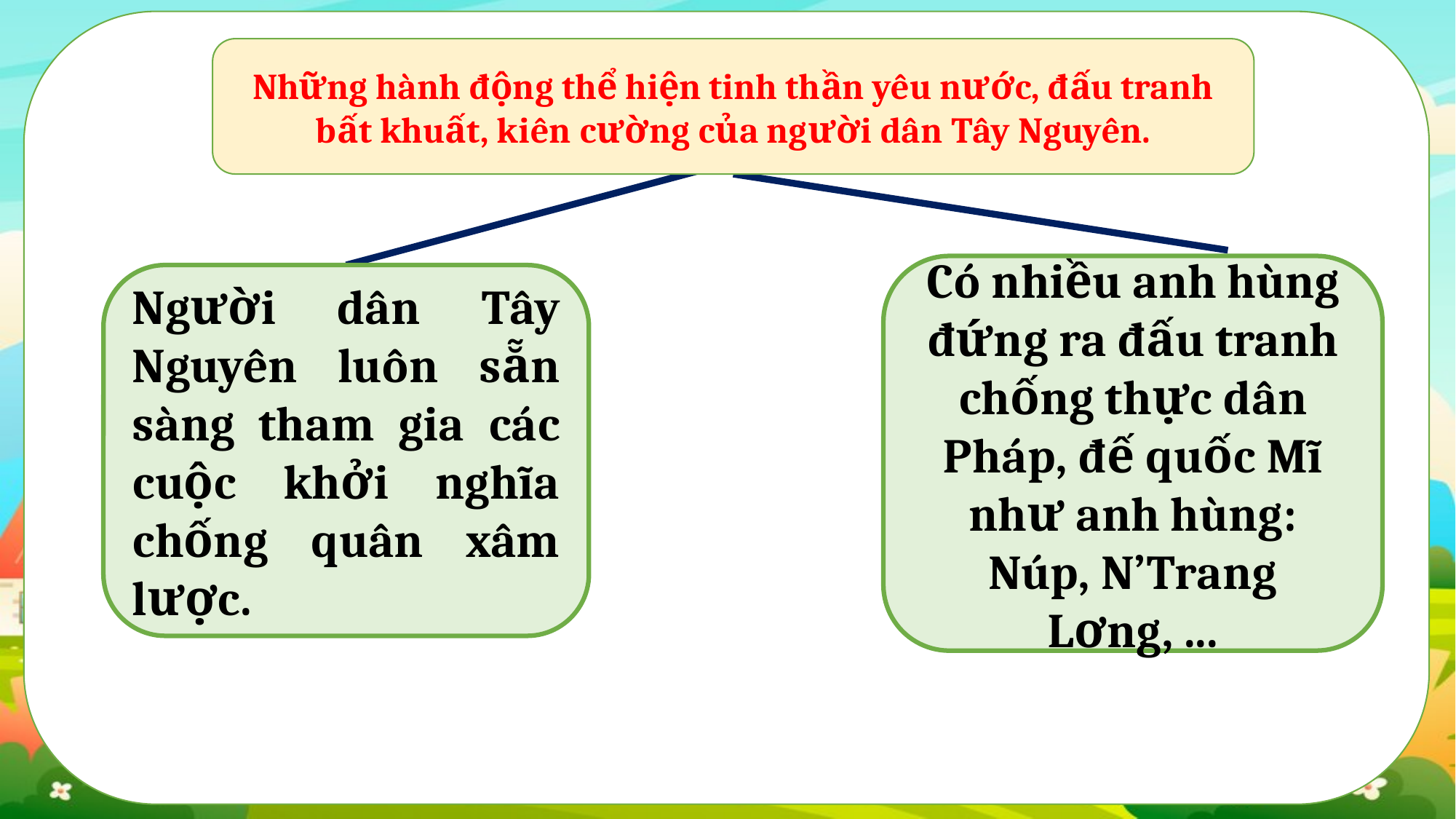

Những hành động thể hiện tinh thần yêu nước, đấu tranh bất khuất, kiên cường của người dân Tây Nguyên.
Có nhiều anh hùng đứng ra đấu tranh chống thực dân Pháp, đế quốc Mĩ như anh hùng: Núp, N’Trang Lơng, ...
Người dân Tây Nguyên luôn sẵn sàng tham gia các cuộc khởi nghĩa chống quân xâm lược.